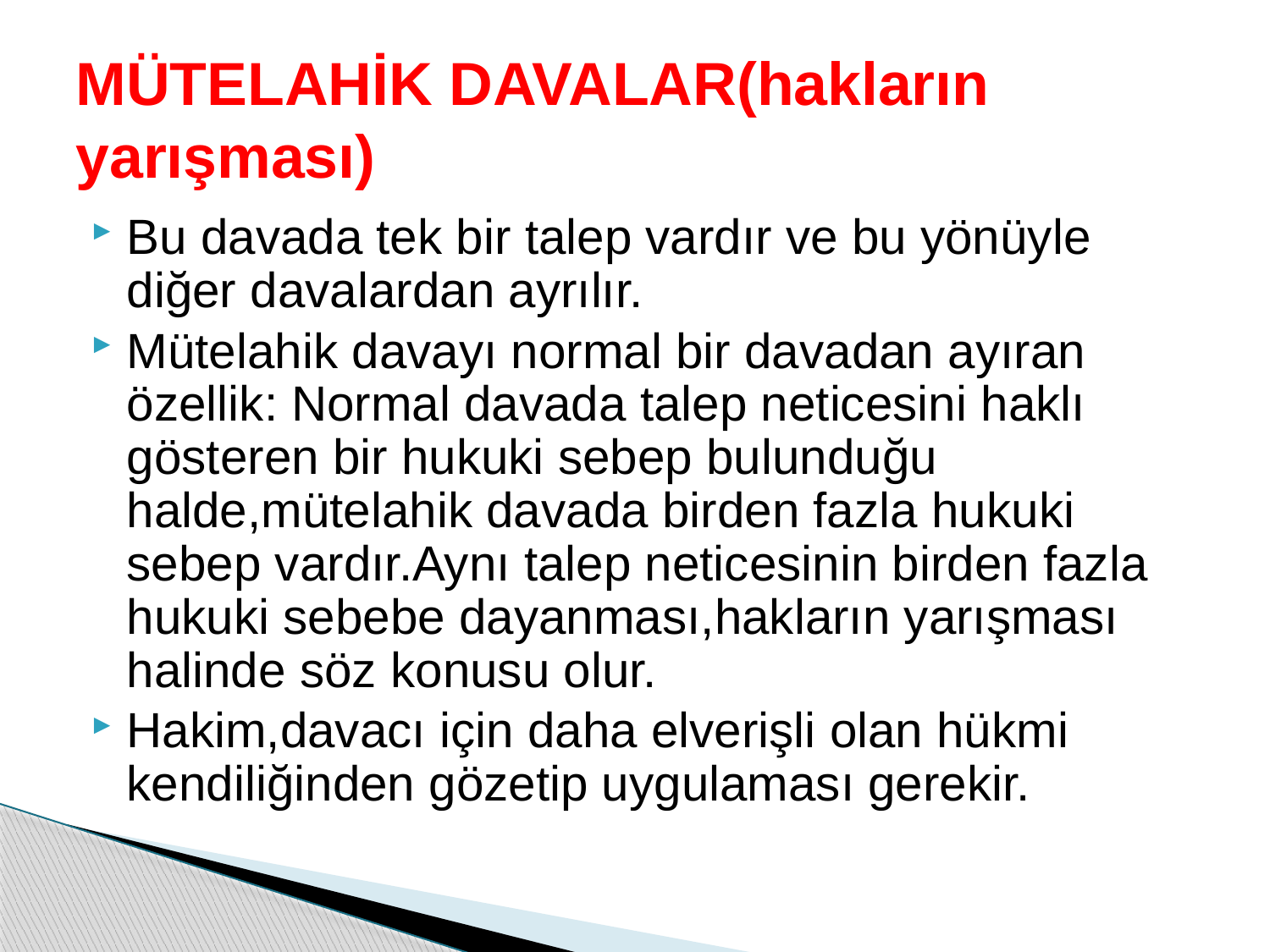

# MÜTELAHİK DAVALAR(hakların yarışması)
Bu davada tek bir talep vardır ve bu yönüyle diğer davalardan ayrılır.
Mütelahik davayı normal bir davadan ayıran özellik: Normal davada talep neticesini haklı gösteren bir hukuki sebep bulunduğu halde,mütelahik davada birden fazla hukuki sebep vardır.Aynı talep neticesinin birden fazla hukuki sebebe dayanması,hakların yarışması halinde söz konusu olur.
Hakim,davacı için daha elverişli olan hükmi kendiliğinden gözetip uygulaması gerekir.